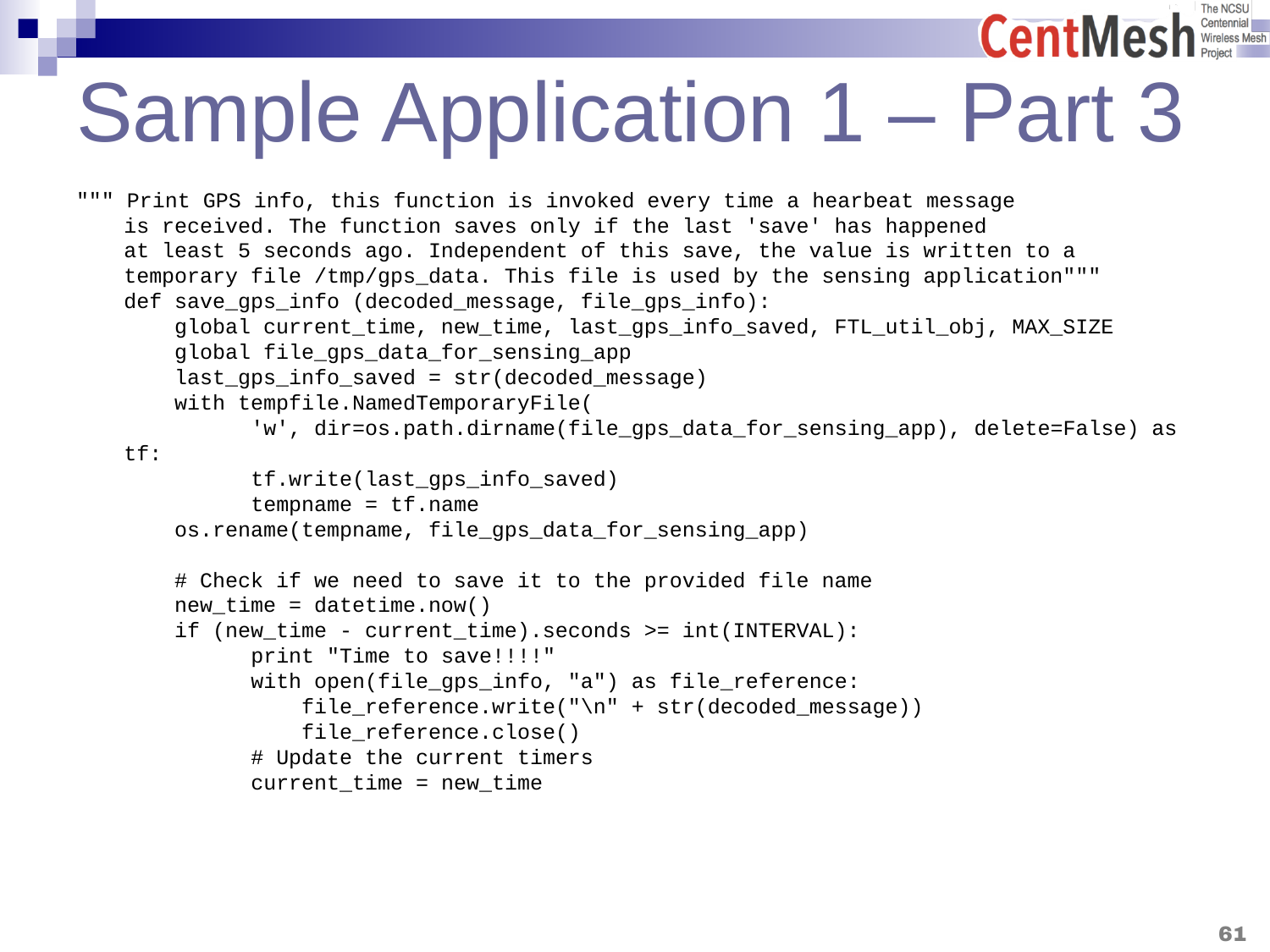

# Sample Application 1 – Part 3
""" Print GPS info, this function is invoked every time a hearbeat message
is received. The function saves only if the last 'save' has happened
at least 5 seconds ago. Independent of this save, the value is written to a temporary file /tmp/gps_data. This file is used by the sensing application"""
def save_gps_info (decoded_message, file_gps_info):
    global current_time, new_time, last_gps_info_saved, FTL_util_obj, MAX_SIZE
    global file_gps_data_for_sensing_app
    last_gps_info_saved = str(decoded_message)
    with tempfile.NamedTemporaryFile(
	'w', dir=os.path.dirname(file_gps_data_for_sensing_app), delete=False) as tf:
	tf.write(last_gps_info_saved)
	tempname = tf.name
    os.rename(tempname, file_gps_data_for_sensing_app)
    # Check if we need to save it to the provided file name
    new_time = datetime.now()
    if (new_time - current_time).seconds >= int(INTERVAL):
	print "Time to save!!!!"
	with open(file_gps_info, "a") as file_reference:
	    file_reference.write("\n" + str(decoded_message))
	    file_reference.close()
	# Update the current timers
	current_time = new_time

         61